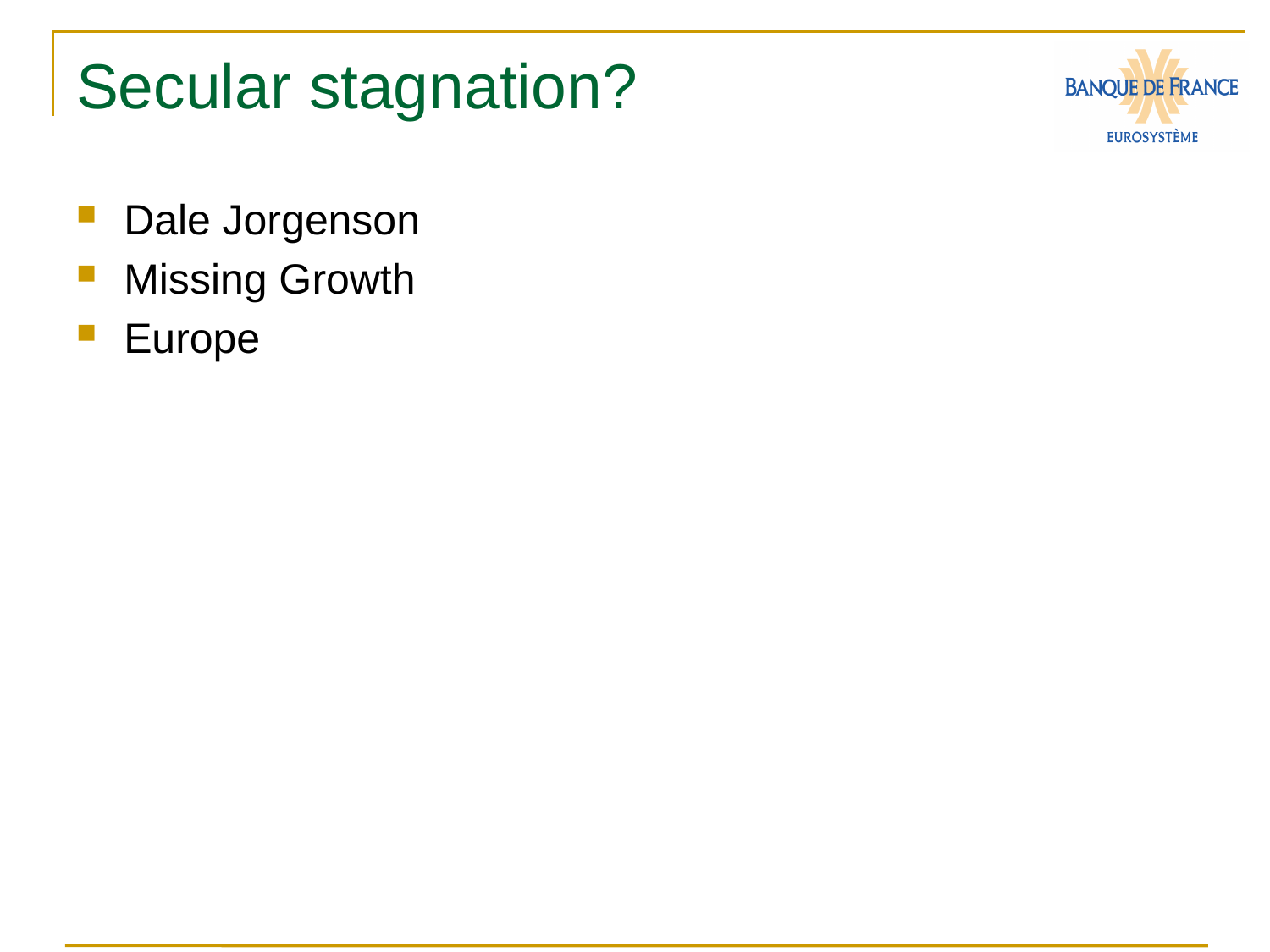

# Secular stagnation?
Dale Jorgenson
Missing Growth
Europe